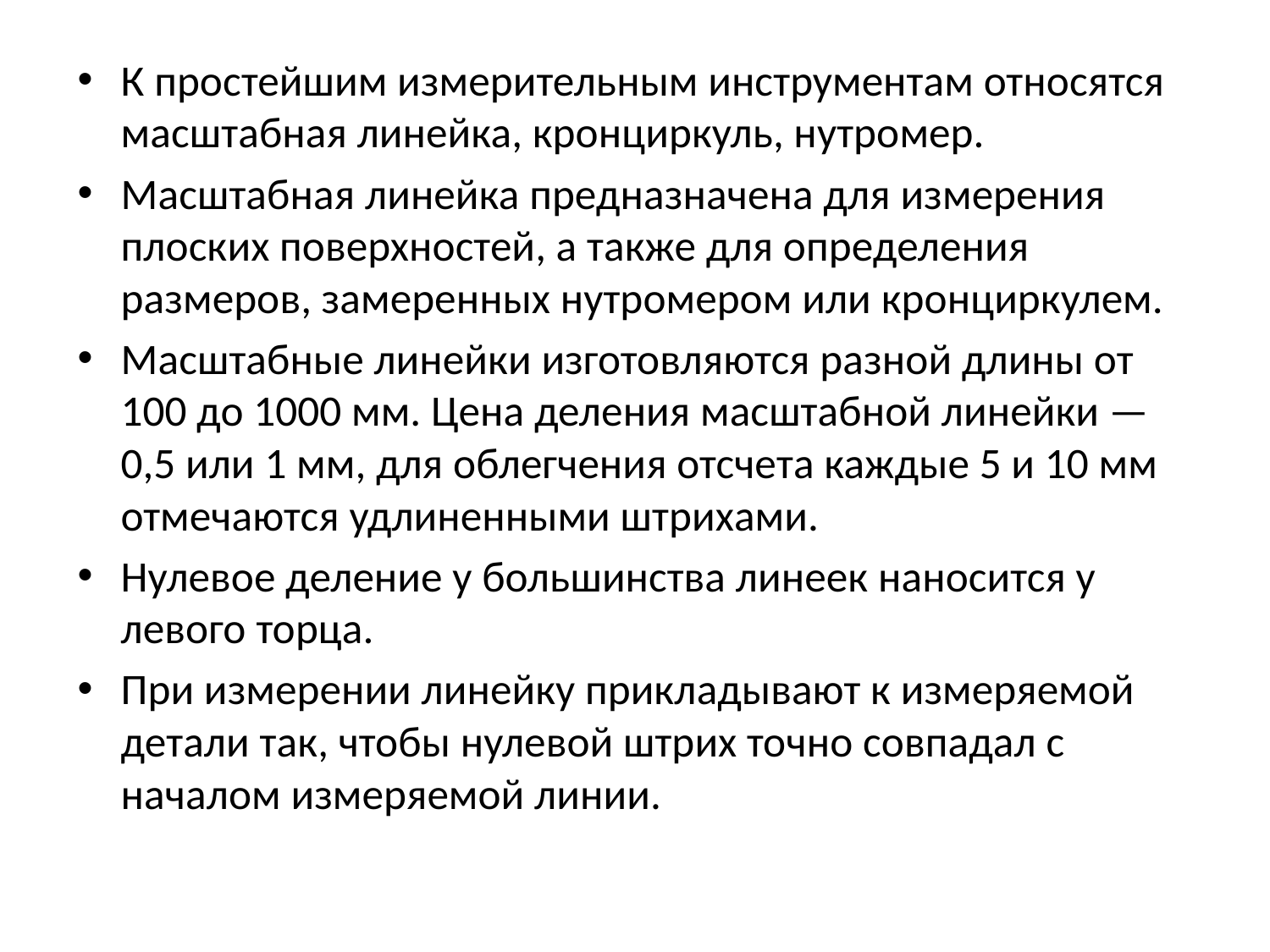

К простейшим измерительным инструментам относятся масштабная линейка, кронциркуль, нутромер.
Масштабная линейка предназначена для измерения плоских поверхностей, а также для определения размеров, замеренных нутромером или кронциркулем.
Масштабные линейки изготовляются разной длины от 100 до 1000 мм. Цена деления масштабной линейки — 0,5 или 1 мм, для облегчения отсчета каждые 5 и 10 мм отмечаются удлиненными штрихами.
Нулевое деление у большинства линеек наносится у левого торца.
При измерении линейку прикладывают к измеряемой детали так, чтобы нулевой штрих точно совпадал с началом измеряемой линии.